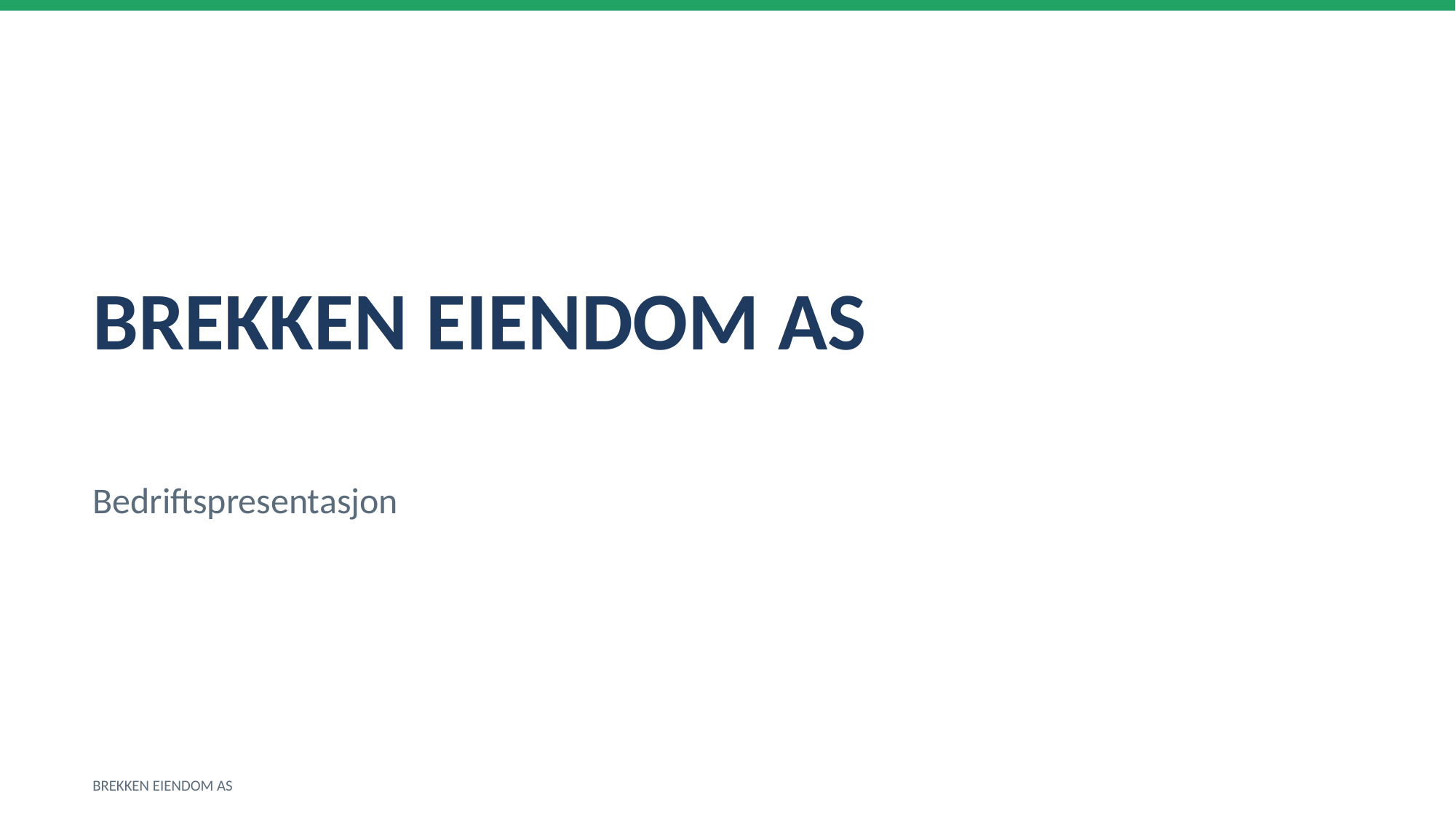

BREKKEN EIENDOM AS
Bedriftspresentasjon
BREKKEN EIENDOM AS